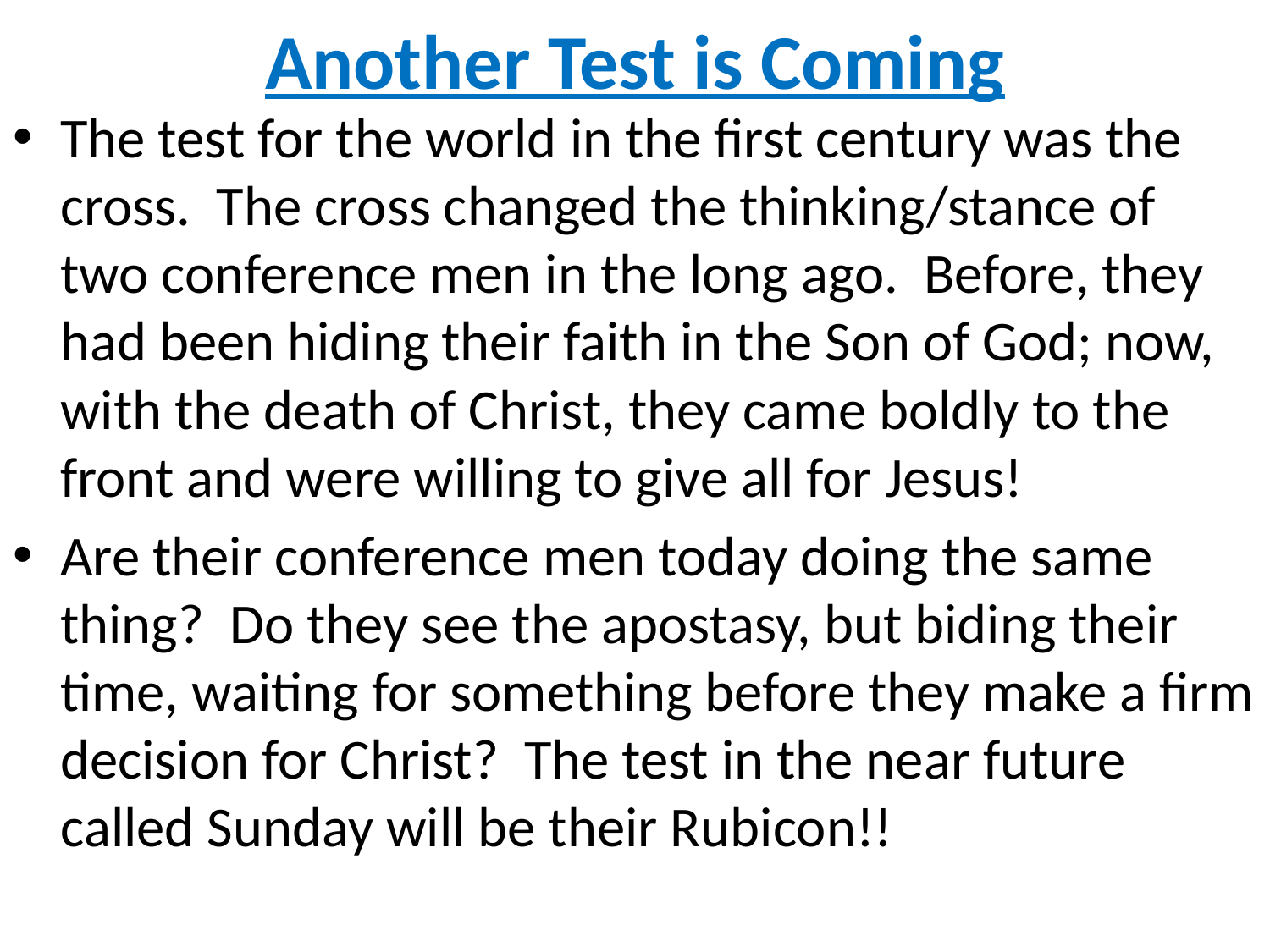

# Another Test is Coming
The test for the world in the first century was the cross.  The cross changed the thinking/stance of two conference men in the long ago.  Before, they had been hiding their faith in the Son of God; now, with the death of Christ, they came boldly to the front and were willing to give all for Jesus!
Are their conference men today doing the same thing?  Do they see the apostasy, but biding their time, waiting for something before they make a firm decision for Christ?  The test in the near future called Sunday will be their Rubicon!!